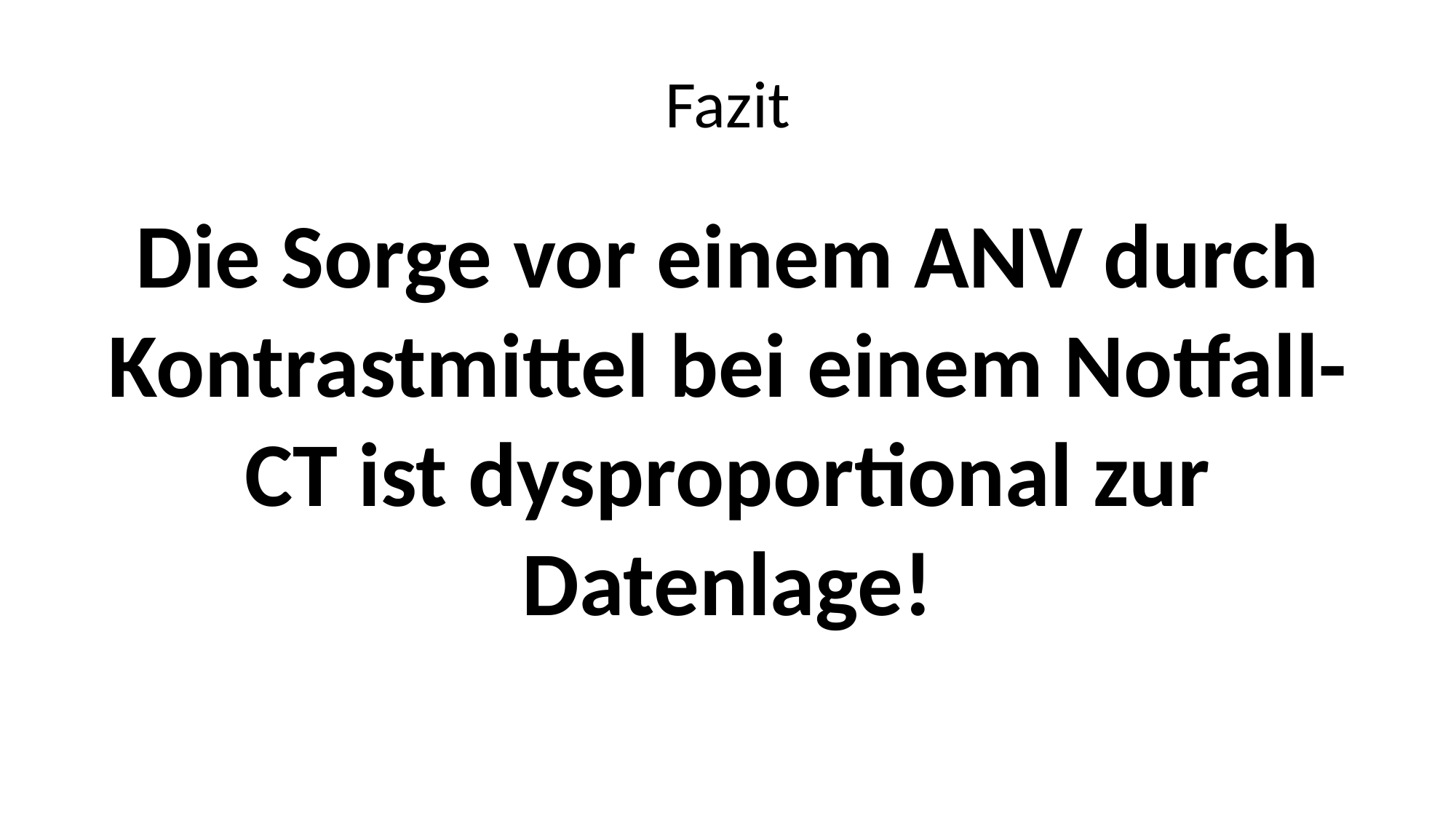

# Fazit
Die Sorge vor einem ANV durch Kontrastmittel bei einem Notfall-CT ist dysproportional zur Datenlage!